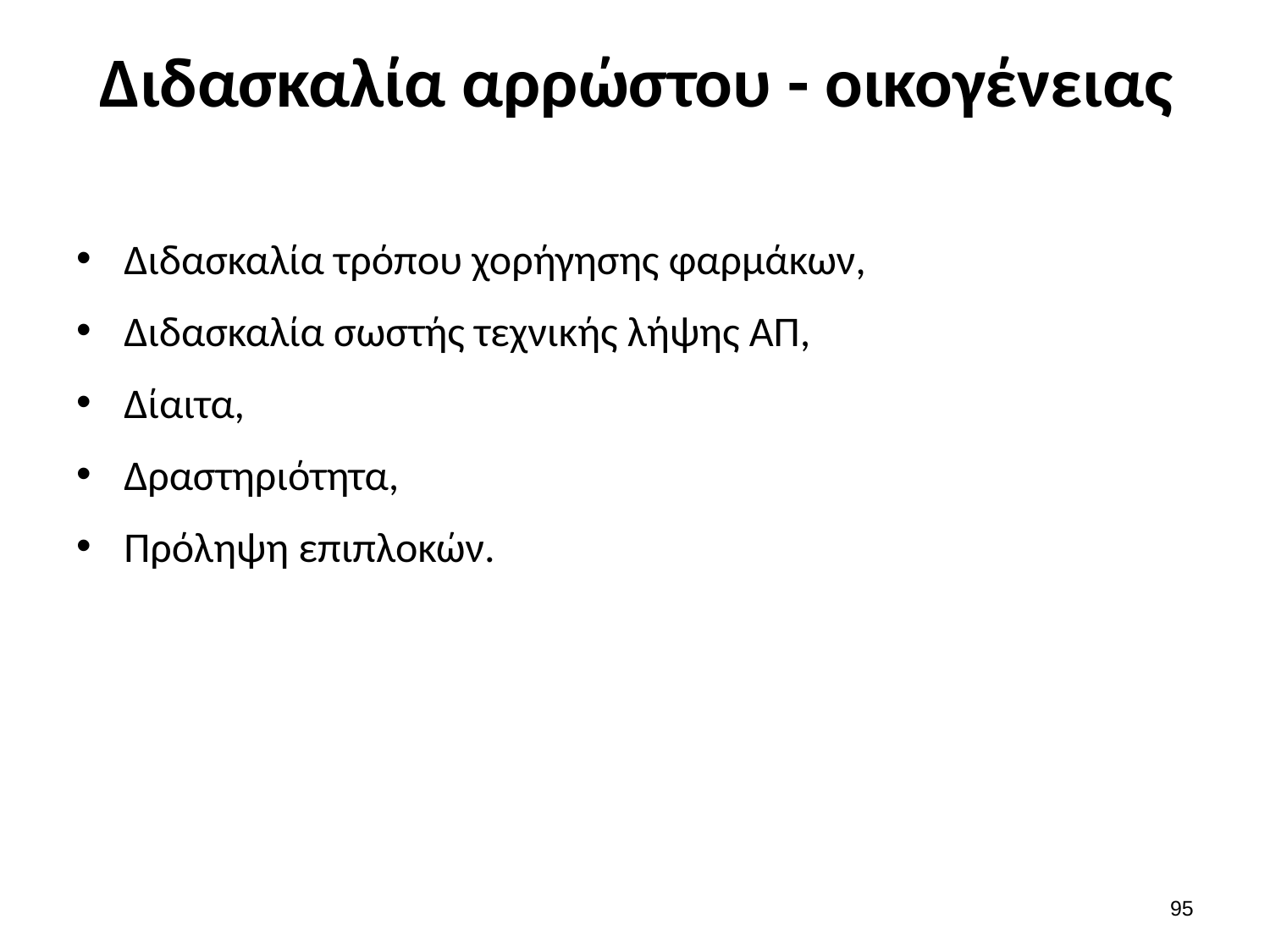

# Διδασκαλία αρρώστου - οικογένειας
Διδασκαλία τρόπου χορήγησης φαρμάκων,
Διδασκαλία σωστής τεχνικής λήψης ΑΠ,
Δίαιτα,
Δραστηριότητα,
Πρόληψη επιπλοκών.

95